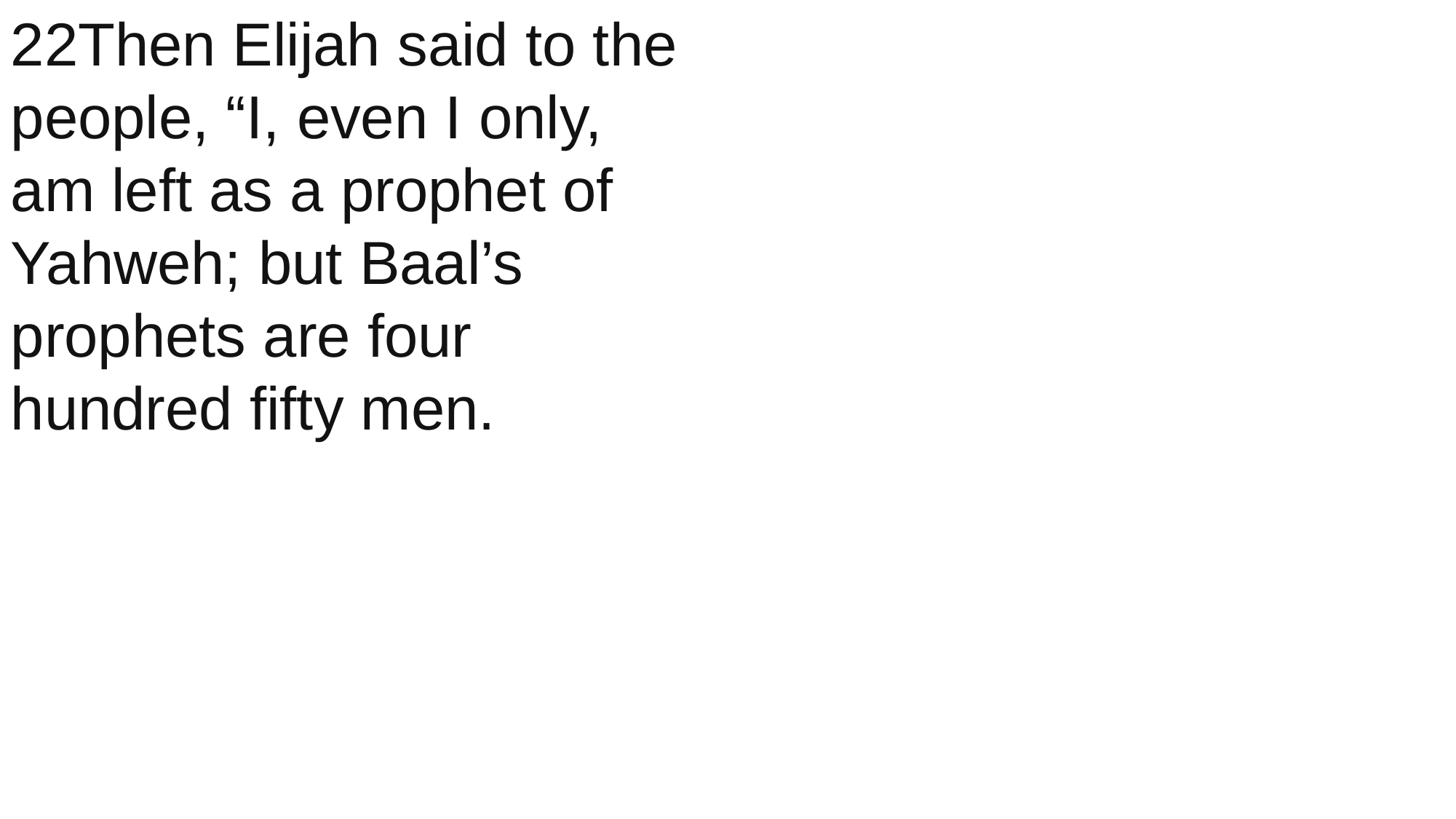

22Then Elijah said to the people, “I, even I only, am left as a prophet of Yahweh; but Baal’s prophets are four hundred fifty men.